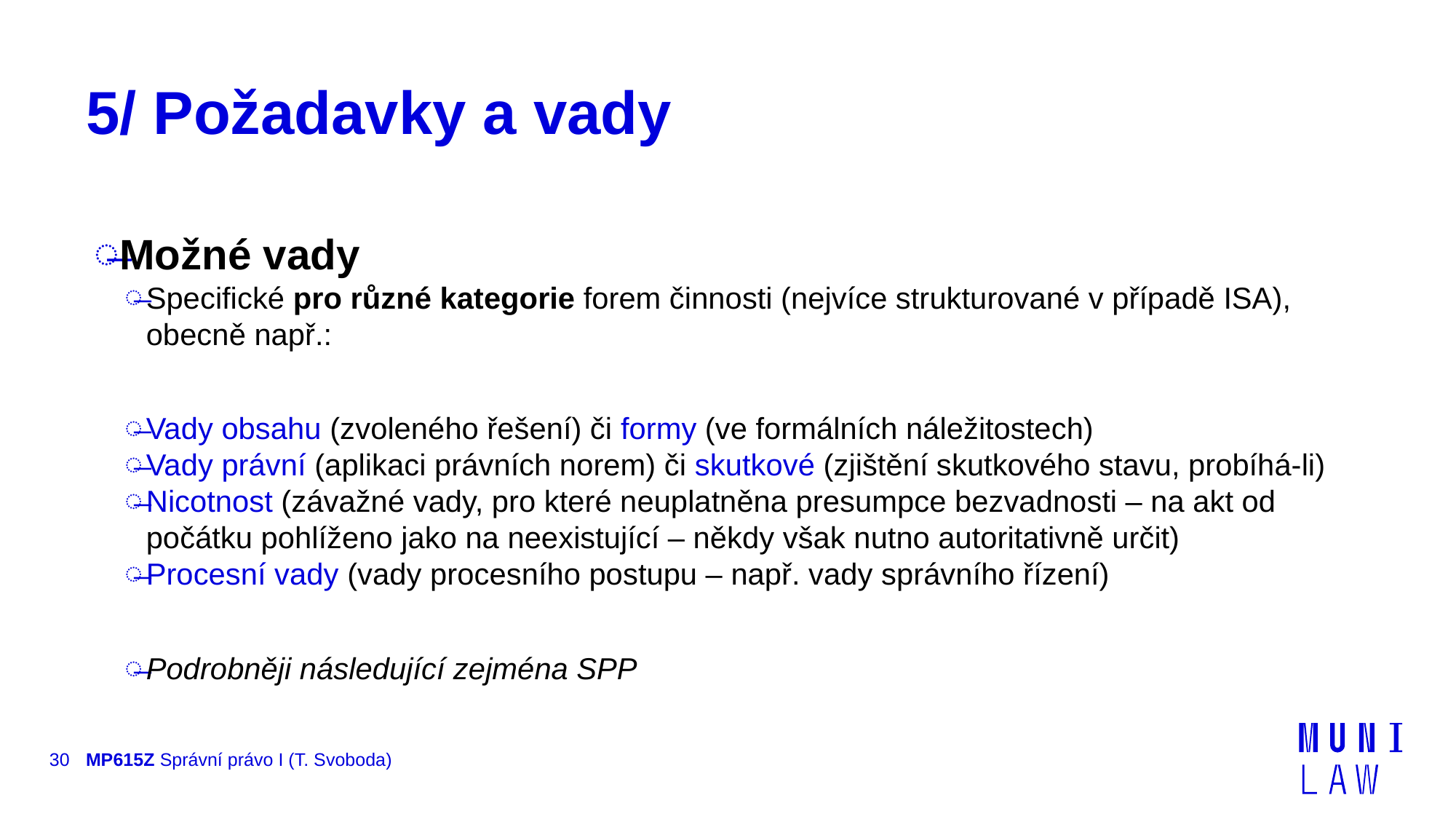

# 5/ Požadavky a vady
Možné vady
Specifické pro různé kategorie forem činnosti (nejvíce strukturované v případě ISA), obecně např.:

Vady obsahu (zvoleného řešení) či formy (ve formálních náležitostech)
Vady právní (aplikaci právních norem) či skutkové (zjištění skutkového stavu, probíhá-li)
Nicotnost (závažné vady, pro které neuplatněna presumpce bezvadnosti – na akt od počátku pohlíženo jako na neexistující – někdy však nutno autoritativně určit)
Procesní vady (vady procesního postupu – např. vady správního řízení)

Podrobněji následující zejména SPP

30
MP615Z Správní právo I (T. Svoboda)